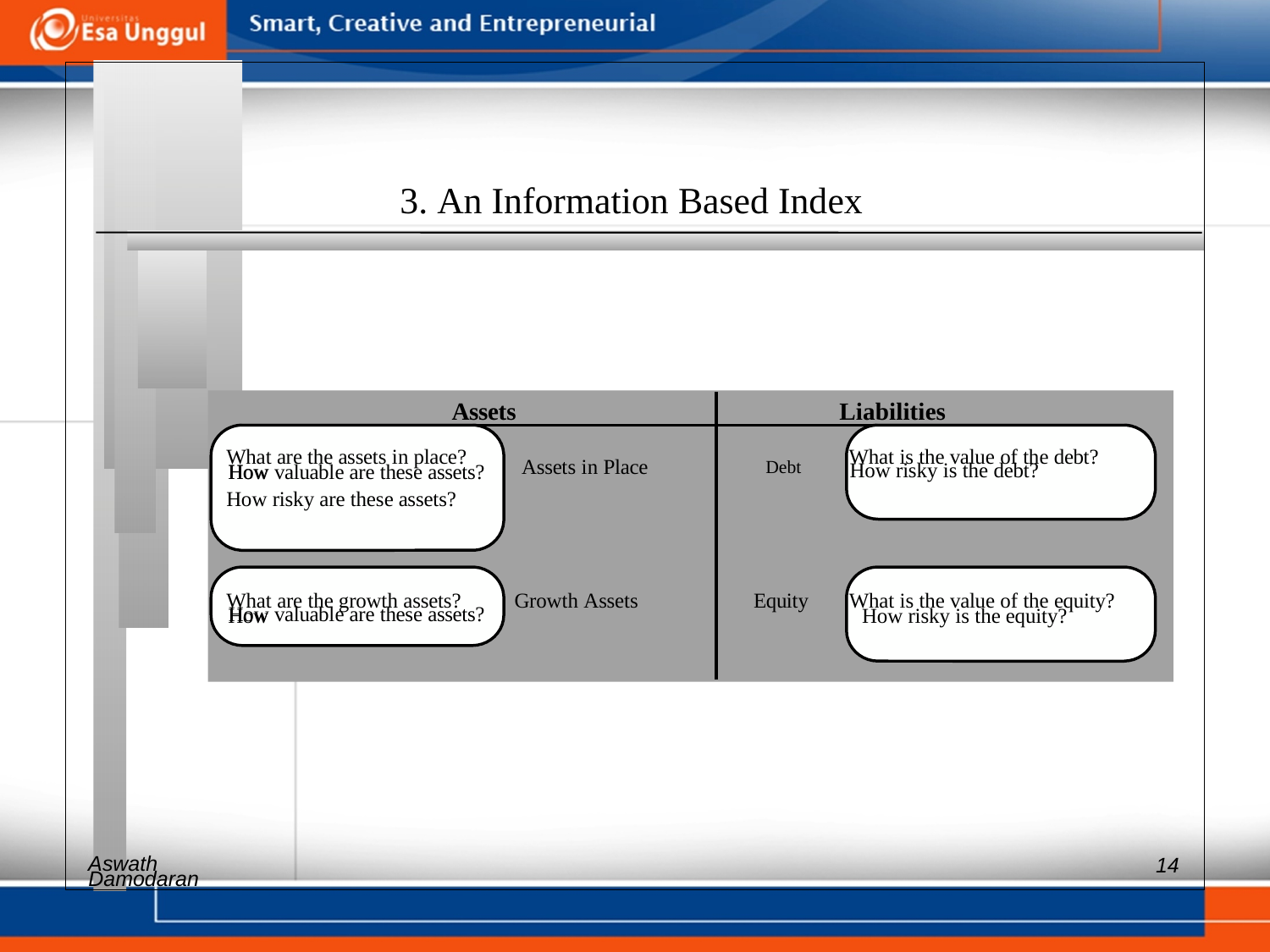

3. An Information Based Index
Assets                                                    Liabilities
What are the assets in place?                                                                        What is the value of the debt?
How risky are these assets?
What are the growth assets?          Growth Assets                     Equity       What is the value of the equity?
Aswath

How
How

Debt          How risky is the debt?
How risky is the equity?

Assets in Place
How valuable are these assets?

How valuable are these assets?
14
Damodaran